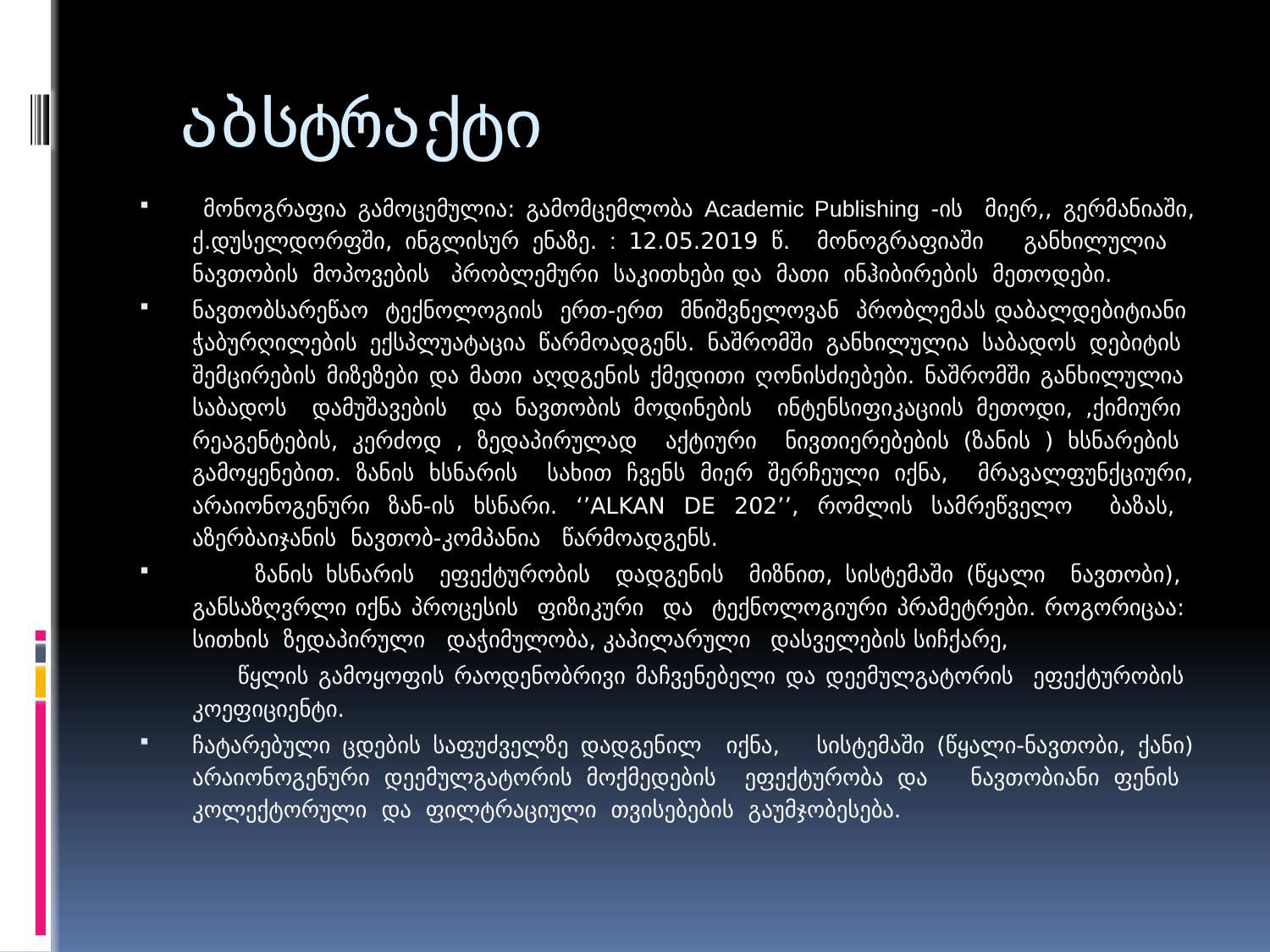

# აბსტრაქტი

 მონოგრაფია გამოცემულია: გამომცემლობა Academic Publishing -ის  მიერ,, გერმანიაში, ქ.დუსელდორფში, ინგლისურ ენაზე. : 12.05.2019 წ.  მონოგრაფიაში   განხილულია   ნავთობის  მოპოვების   პრობლემური  საკითხები და  მათი  ინჰიბირების  მეთოდები.
ნავთობსარეწაო  ტექნოლოგიის  ერთ-ერთ  მნიშვნელოვან  პრობლემას დაბალდებიტიანი  ჭაბურღილების ექსპლუატაცია წარმოადგენს. ნაშრომში განხილულია საბადოს დებიტის  შემცირების მიზეზები და მათი აღდგენის ქმედითი ღონისძიებები. ნაშრომში განხილულია  საბადოს  დამუშავების  და ნავთობის მოდინების  ინტენსიფიკაციის მეთოდი, ,ქიმიური  რეაგენტების, კერძოდ , ზედაპირულად  აქტიური  ნივთიერებების (ზანის ) ხსნარების  გამოყენებით. ზანის ხსნარის  სახით ჩვენს მიერ შერჩეული იქნა,  მრავალფუნქციური, არაიონოგენური ზან-ის ხსნარი. ‘’ALKAN DE 202’’, რომლის სამრეწველო  ბაზას,  აზერბაიჯანის  ნავთობ-კომპანია   წარმოადგენს.
     ზანის ხსნარის  ეფექტურობის  დადგენის  მიზნით, სისტემაში (წყალი  ნავთობი),  განსაზღვრლი იქნა პროცესის  ფიზიკური  და  ტექნოლოგიური პრამეტრები. როგორიცაა:  სითხის  ზედაპირული   დაჭიმულობა, კაპილარული   დასველების სიჩქარე,
         წყლის გამოყოფის რაოდენობრივი მაჩვენებელი და დეემულგატორის  ეფექტურობის  კოეფიციენტი.
ჩატარებული ცდების საფუძველზე დადგენილ  იქნა,   სისტემაში (წყალი-ნავთობი, ქანი) არაიონოგენური დეემულგატორის მოქმედების  ეფექტურობა და   ნავთობიანი ფენის  კოლექტორული  და  ფილტრაციული  თვისებების  გაუმჯობესება.